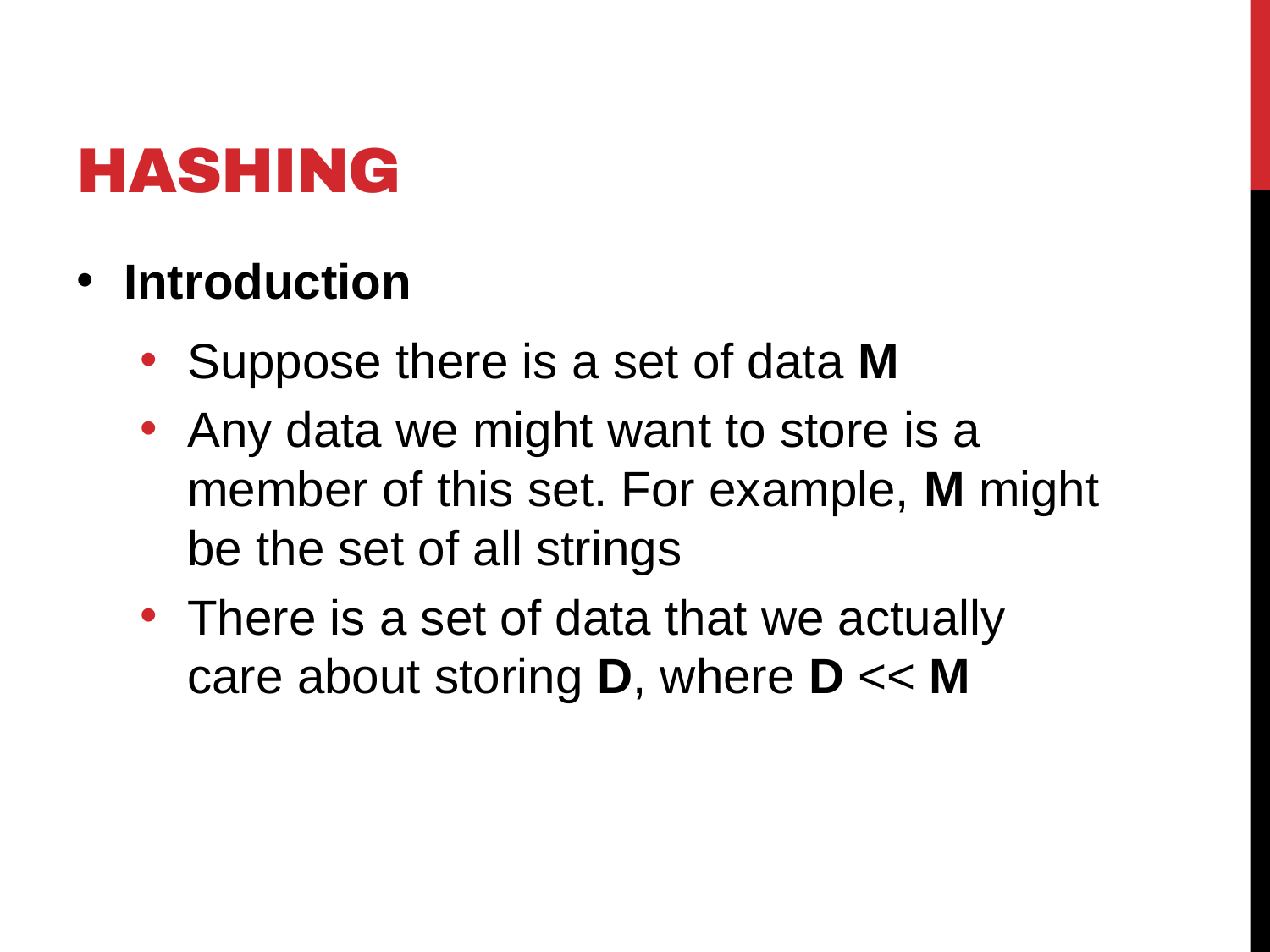

# Hashing
Introduction
Suppose there is a set of data M
Any data we might want to store is a member of this set. For example, M might be the set of all strings
There is a set of data that we actually care about storing D, where D << M